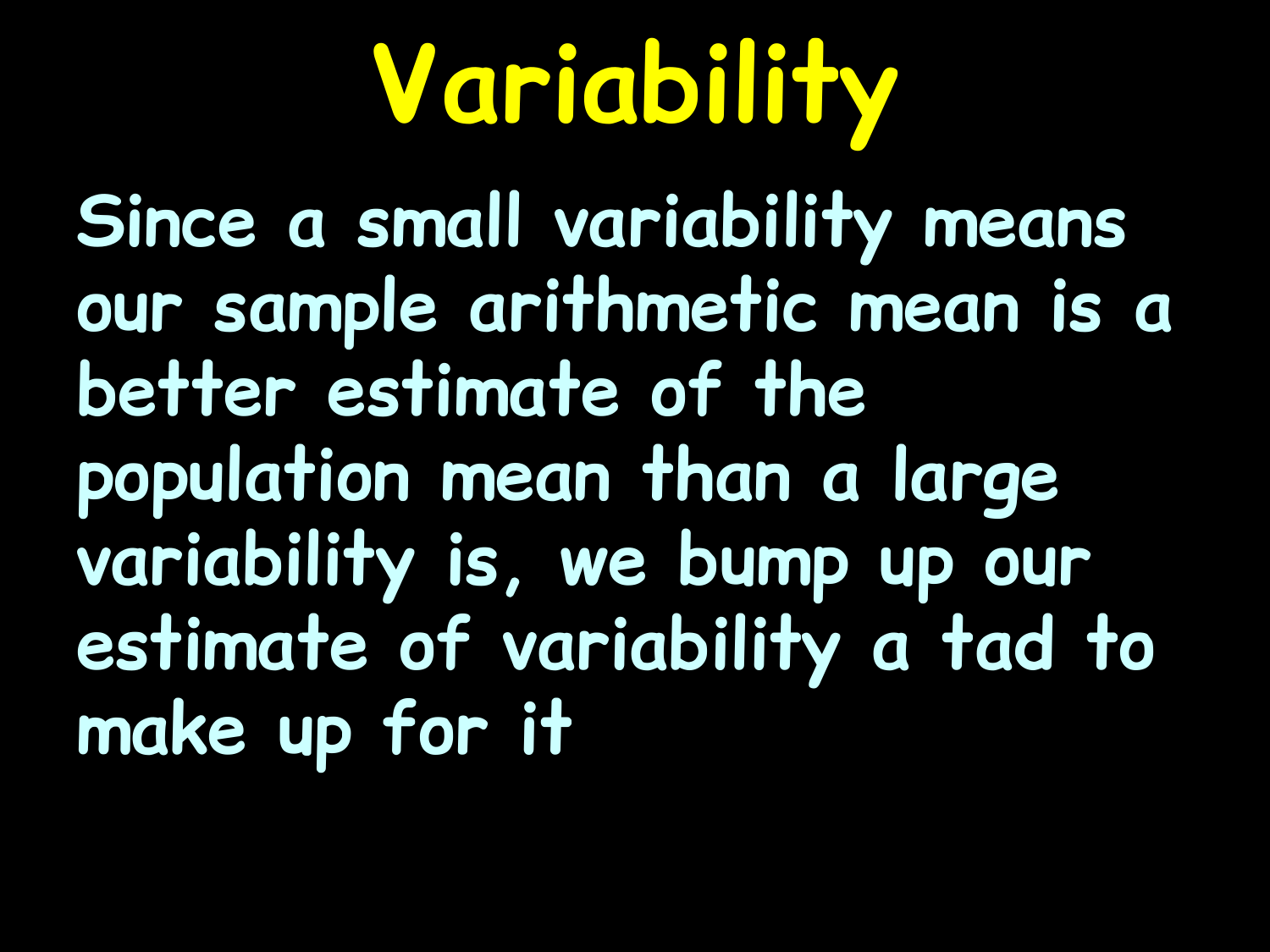

# Variability
Since a small variability means our sample arithmetic mean is a better estimate of the population mean than a large variability is, we bump up our estimate of variability a tad to make up for it